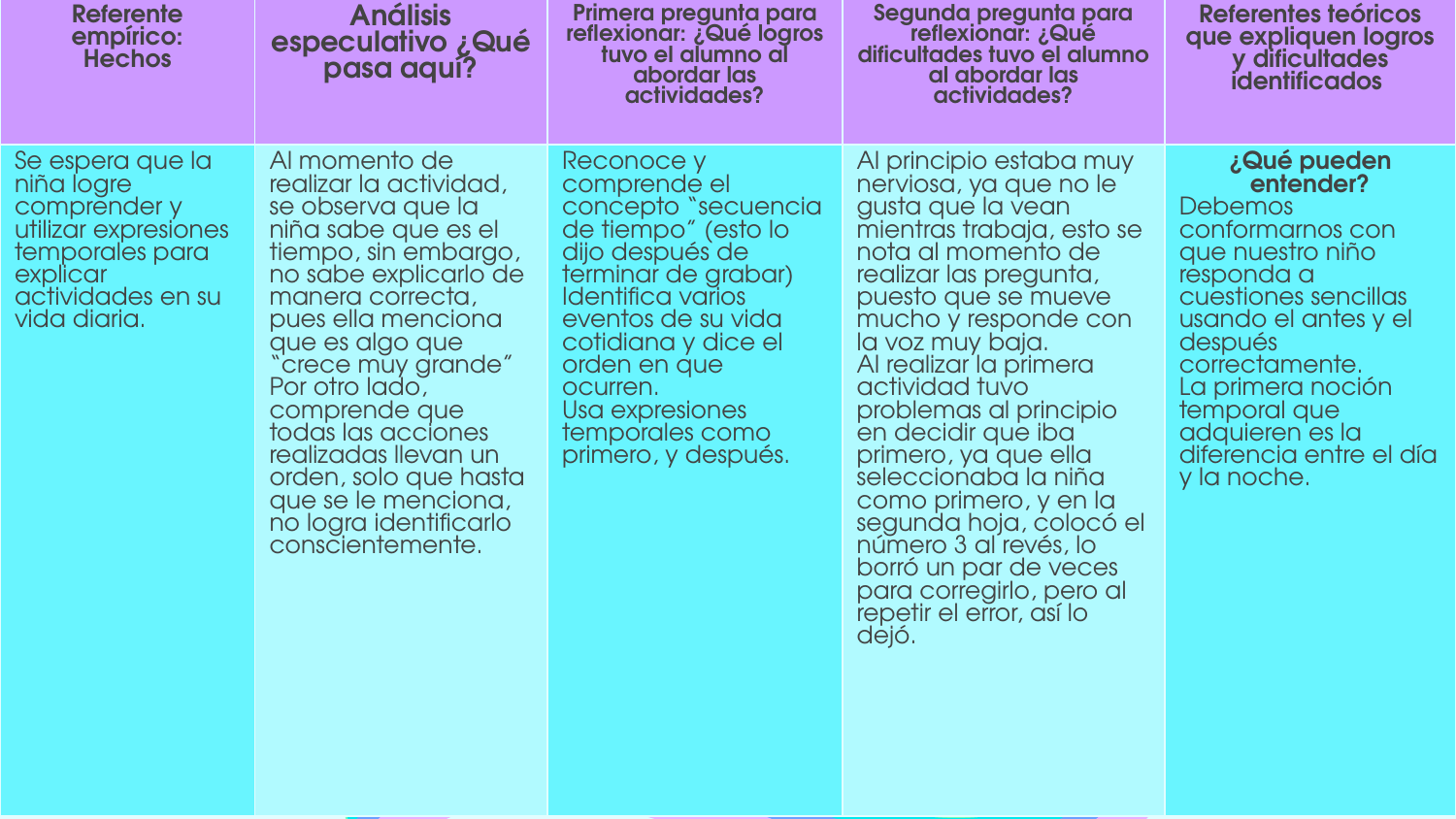

| Referente empírico: Hechos | Análisis especulativo ¿Qué pasa aquí? | Primera pregunta para reflexionar: ¿Qué logros tuvo el alumno al abordar las actividades? | Segunda pregunta para reflexionar: ¿Qué dificultades tuvo el alumno al abordar las actividades? | Referentes teóricos que expliquen logros y dificultades identificados |
| --- | --- | --- | --- | --- |
| Se espera que la niña logre comprender y utilizar expresiones temporales para explicar actividades en su vida diaria. | Al momento de realizar la actividad, se observa que la niña sabe que es el tiempo, sin embargo, no sabe explicarlo de manera correcta, pues ella menciona que es algo que “crece muy grande” Por otro lado, comprende que todas las acciones realizadas llevan un orden, solo que hasta que se le menciona, no logra identificarlo conscientemente. | Reconoce y comprende el concepto “secuencia de tiempo” (esto lo dijo después de terminar de grabar) Identifica varios eventos de su vida cotidiana y dice el orden en que ocurren. Usa expresiones temporales como primero, y después. | Al principio estaba muy nerviosa, ya que no le gusta que la vean mientras trabaja, esto se nota al momento de realizar las pregunta, puesto que se mueve mucho y responde con la voz muy baja. Al realizar la primera actividad tuvo problemas al principio en decidir que iba primero, ya que ella seleccionaba la niña como primero, y en la segunda hoja, colocó el número 3 al revés, lo borró un par de veces para corregirlo, pero al repetir el error, así lo dejó. | ¿Qué pueden entender? Debemos conformarnos con que nuestro niño responda a cuestiones sencillas usando el antes y el después correctamente. La primera noción temporal que adquieren es la diferencia entre el día y la noche. |